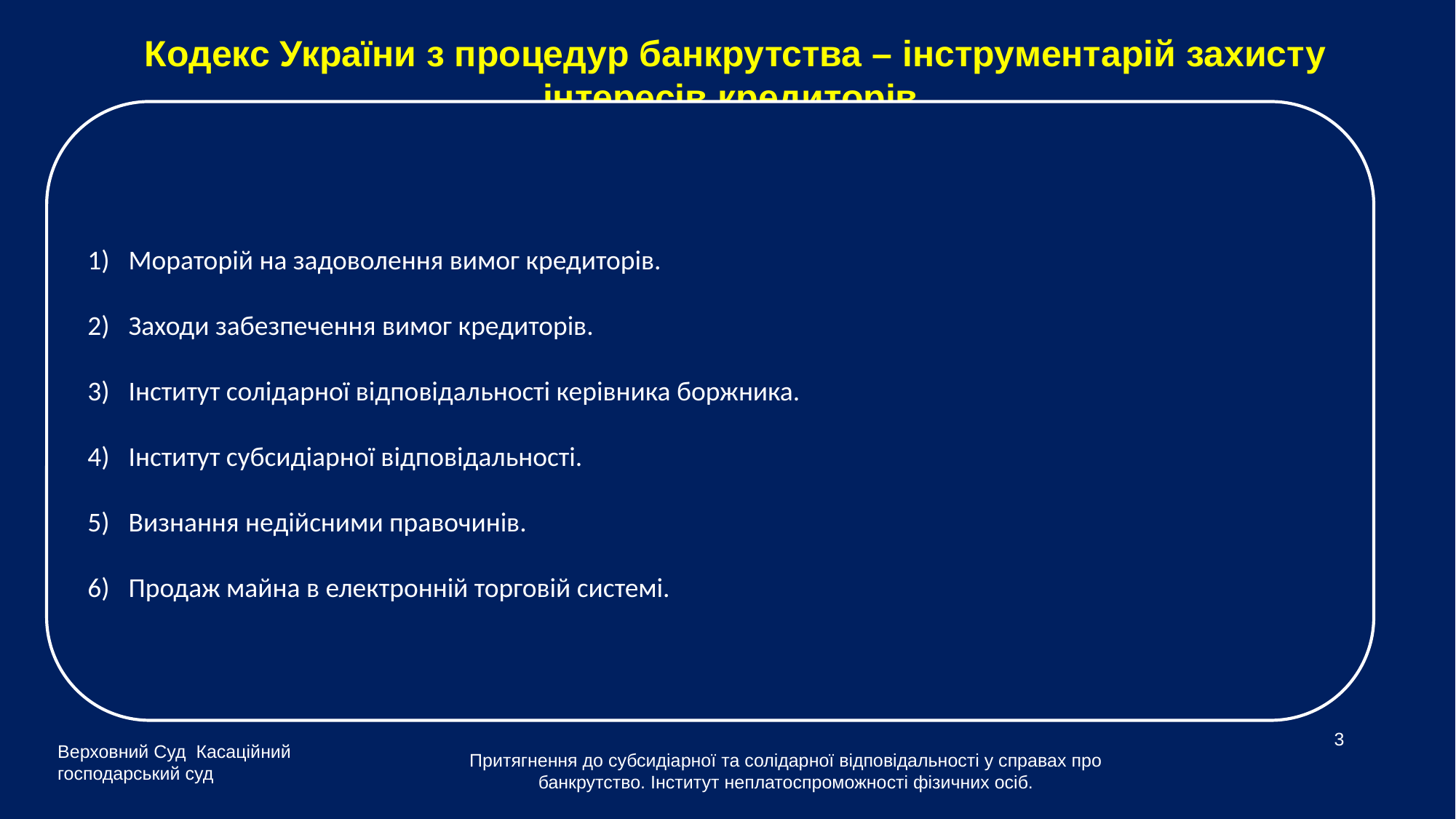

Кодекс України з процедур банкрутства – інструментарій захисту інтересів кредиторів.

Мораторій на задоволення вимог кредиторів.

Заходи забезпечення вимог кредиторів.

Інститут солідарної відповідальності керівника боржника.

Інститут субсидіарної відповідальності.

Визнання недійсними правочинів.

Продаж майна в електронній торговій системі.

Верховний Суд  Касаційний господарський суд
3
Притягнення до субсидіарної та солідарної відповідальності у справах про банкрутство. Інститут неплатоспроможності фізичних осіб.